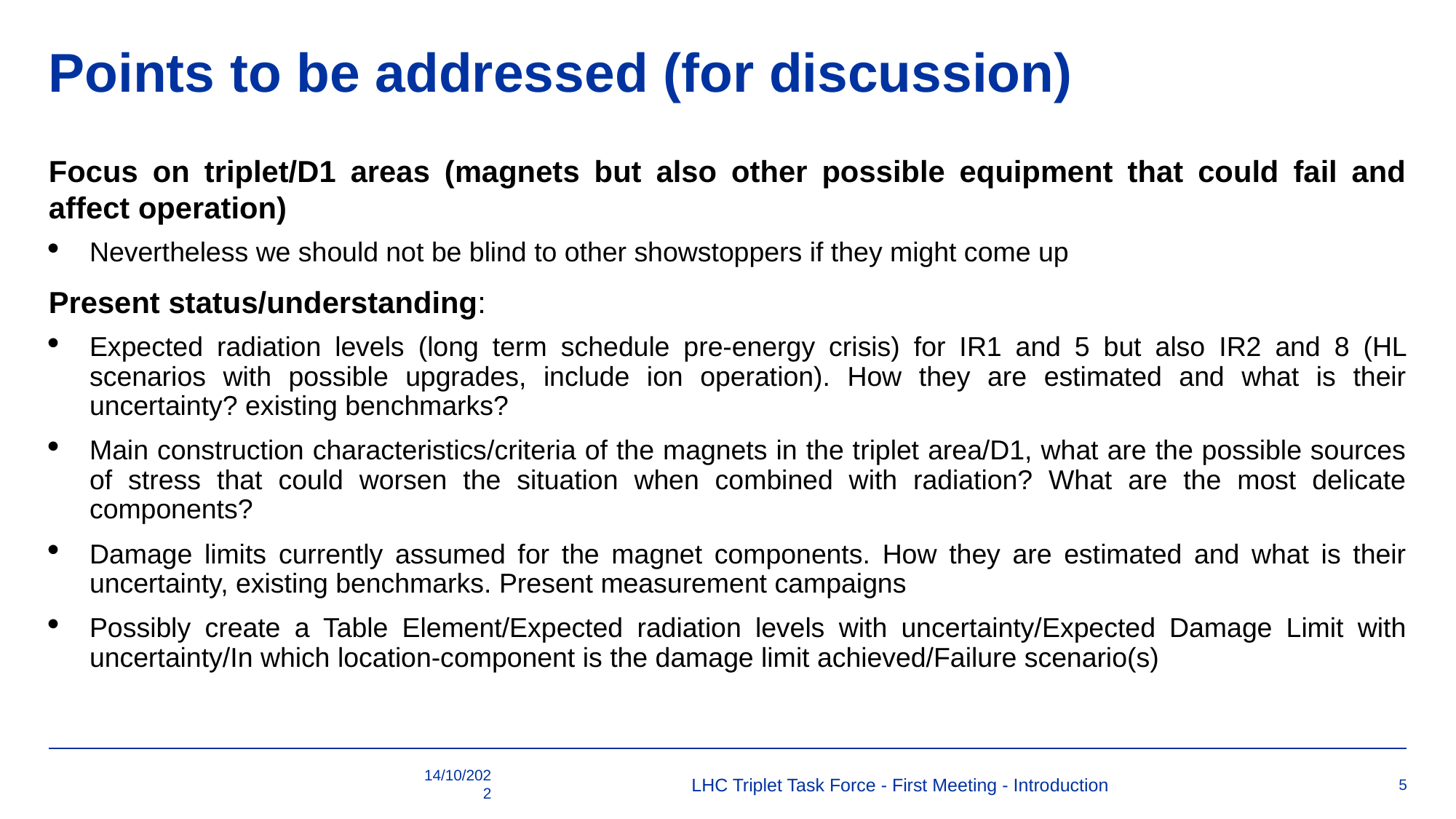

# Points to be addressed (for discussion)
Focus on triplet/D1 areas (magnets but also other possible equipment that could fail and affect operation)
Nevertheless we should not be blind to other showstoppers if they might come up
Present status/understanding:
Expected radiation levels (long term schedule pre-energy crisis) for IR1 and 5 but also IR2 and 8 (HL scenarios with possible upgrades, include ion operation). How they are estimated and what is their uncertainty? existing benchmarks?
Main construction characteristics/criteria of the magnets in the triplet area/D1, what are the possible sources of stress that could worsen the situation when combined with radiation? What are the most delicate components?
Damage limits currently assumed for the magnet components. How they are estimated and what is their uncertainty, existing benchmarks. Present measurement campaigns
Possibly create a Table Element/Expected radiation levels with uncertainty/Expected Damage Limit with uncertainty/In which location-component is the damage limit achieved/Failure scenario(s)

14/10/2022
LHC Triplet Task Force - First Meeting - Introduction
5